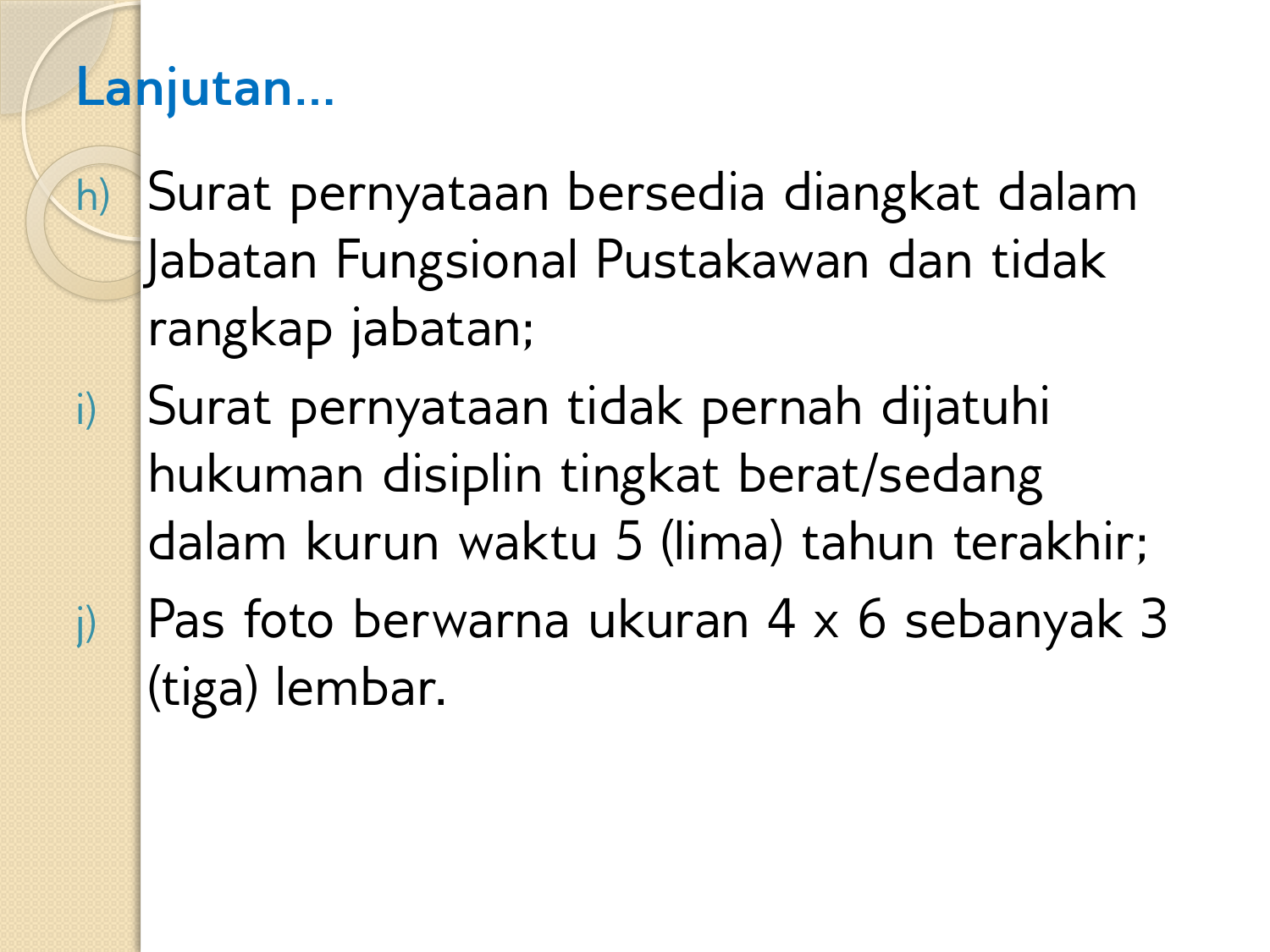

# Lanjutan…
Surat pernyataan bersedia diangkat dalam Jabatan Fungsional Pustakawan dan tidak rangkap jabatan;
Surat pernyataan tidak pernah dijatuhi hukuman disiplin tingkat berat/sedang dalam kurun waktu 5 (lima) tahun terakhir;
Pas foto berwarna ukuran 4 x 6 sebanyak 3 (tiga) lembar.